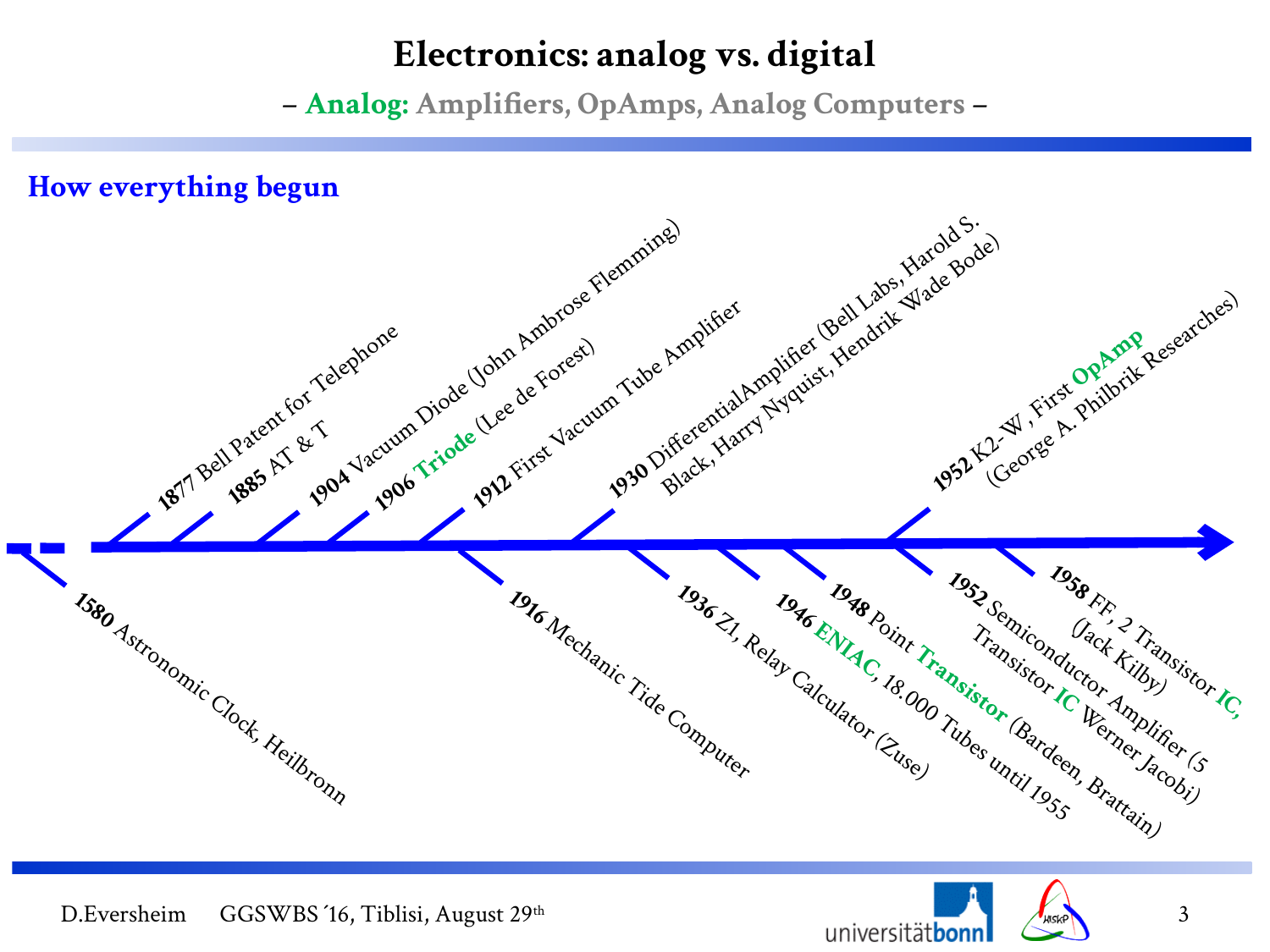

– Analog: Amplifiers, OpAmps, Analog Computers –
How everything begun
1930 DifferentialAmplifier (Bell Labs, Harold S.
        Black, Harry Nyquist, Hendrik Wade Bode)
1904 Vacuum Diode (John Ambrose Flemming)
1952 K2-W, First OpAmp
        (George A. Philbrik Researches)
1912 First Vacuum Tube Amplifier
1877 Bell Patent for Telephone
1906 Triode (Lee de Forest)
1885 AT & T
1958 FF, 2 Transistor IC,
         (Jack Kilby)
1952 Semiconductor Amplifier (5
         Transistor IC Werner Jacobi)
1936 Z1, Relay Calculator (Zuse)
1916 Mechanic Tide Computer
1580 Astronomic Clock, Heilbronn
1946 ENIAC, 18.000 Tubes until 1955
1948 Point Transistor (Bardeen, Brattain)
D.Eversheim      GGSWBS ´16, Tiblisi, August 29th
3